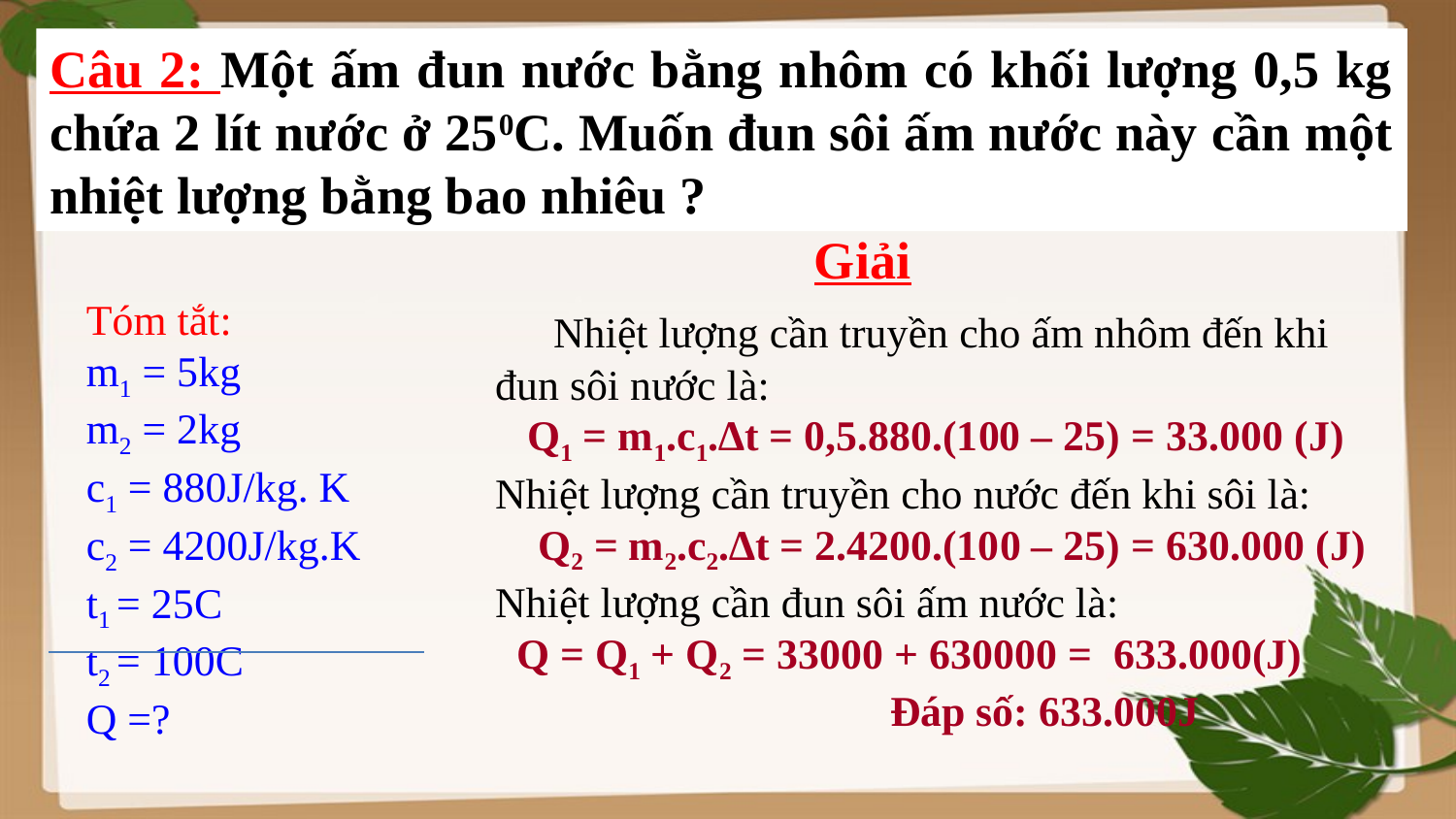

Câu 2: Một ấm đun nước bằng nhôm có khối lượng 0,5 kg chứa 2 lít nước ở 250C. Muốn đun sôi ấm nước này cần một nhiệt lượng bằng bao nhiêu ?
Giải
Tóm tắt:
m1 = 5kg
m2 = 2kg
c1 = 880J/kg. K
c2 = 4200J/kg.K
t1 = 25C
t2 = 100C
Q =?
     Nhiệt lượng cần truyền cho ấm nhôm đến khi đun sôi nước là:
   Q1 = m1.c1.∆t = 0,5.880.(100 – 25) = 33.000 (J)
Nhiệt lượng cần truyền cho nước đến khi sôi là:
    Q2 = m2.c2.∆t = 2.4200.(100 – 25) = 630.000 (J)
Nhiệt lượng cần đun sôi ấm nước là:
  Q = Q1 + Q2 = 33000 + 630000 =  633.000(J)
                                     Đáp số: 633.000J